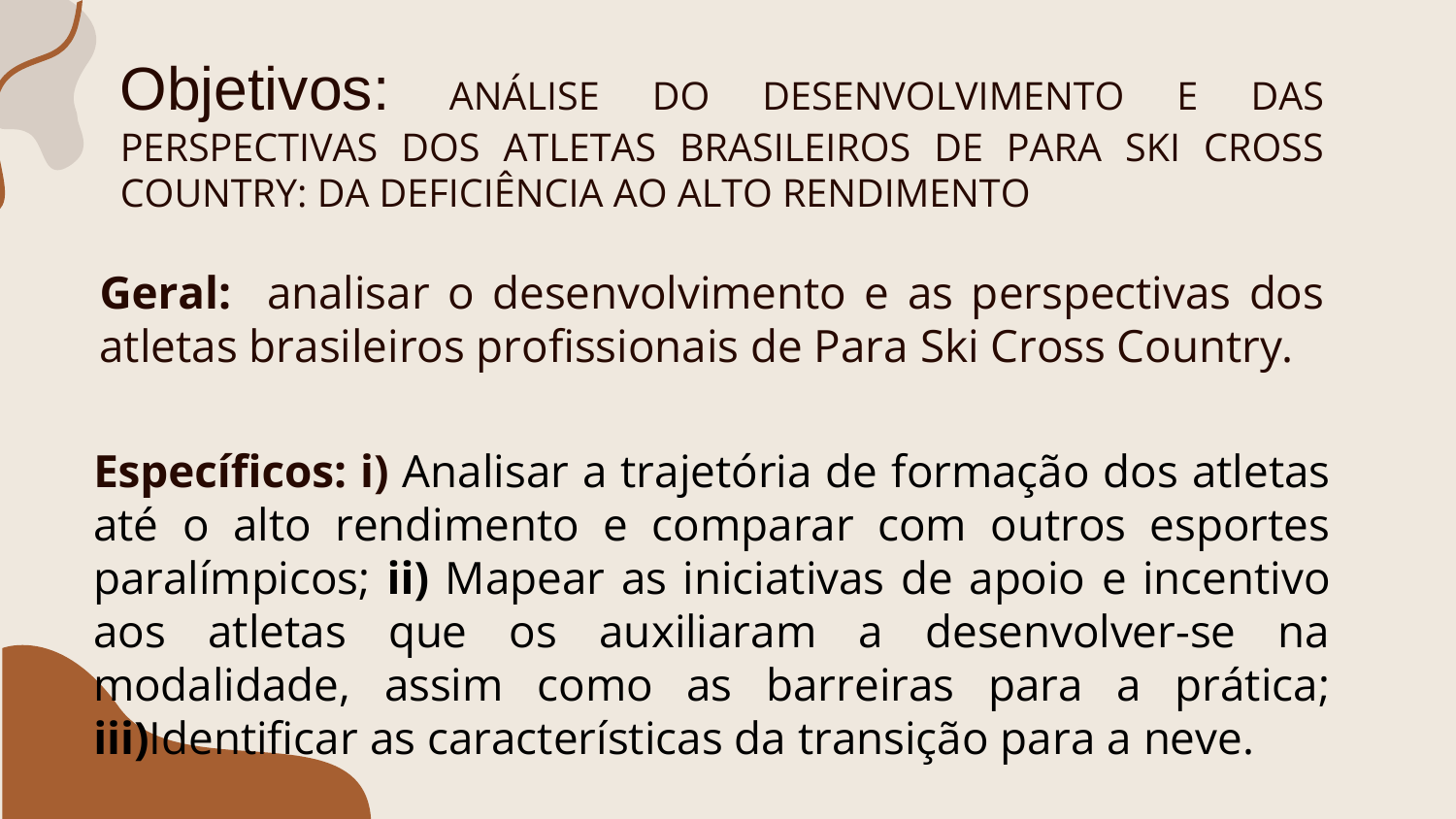

# Objetivos: ANÁLISE DO DESENVOLVIMENTO E DAS PERSPECTIVAS DOS ATLETAS BRASILEIROS DE PARA SKI CROSS COUNTRY: DA DEFICIÊNCIA AO ALTO RENDIMENTO

Geral:  analisar o desenvolvimento e as perspectivas dos atletas brasileiros profissionais de Para Ski Cross Country.

Específicos: i) Analisar a trajetória de formação dos atletas até o alto rendimento e comparar com outros esportes paralímpicos; ii) Mapear as iniciativas de apoio e incentivo aos atletas que os auxiliaram a desenvolver-se na modalidade, assim como as barreiras para a prática; iii)Identificar as características da transição para a neve.